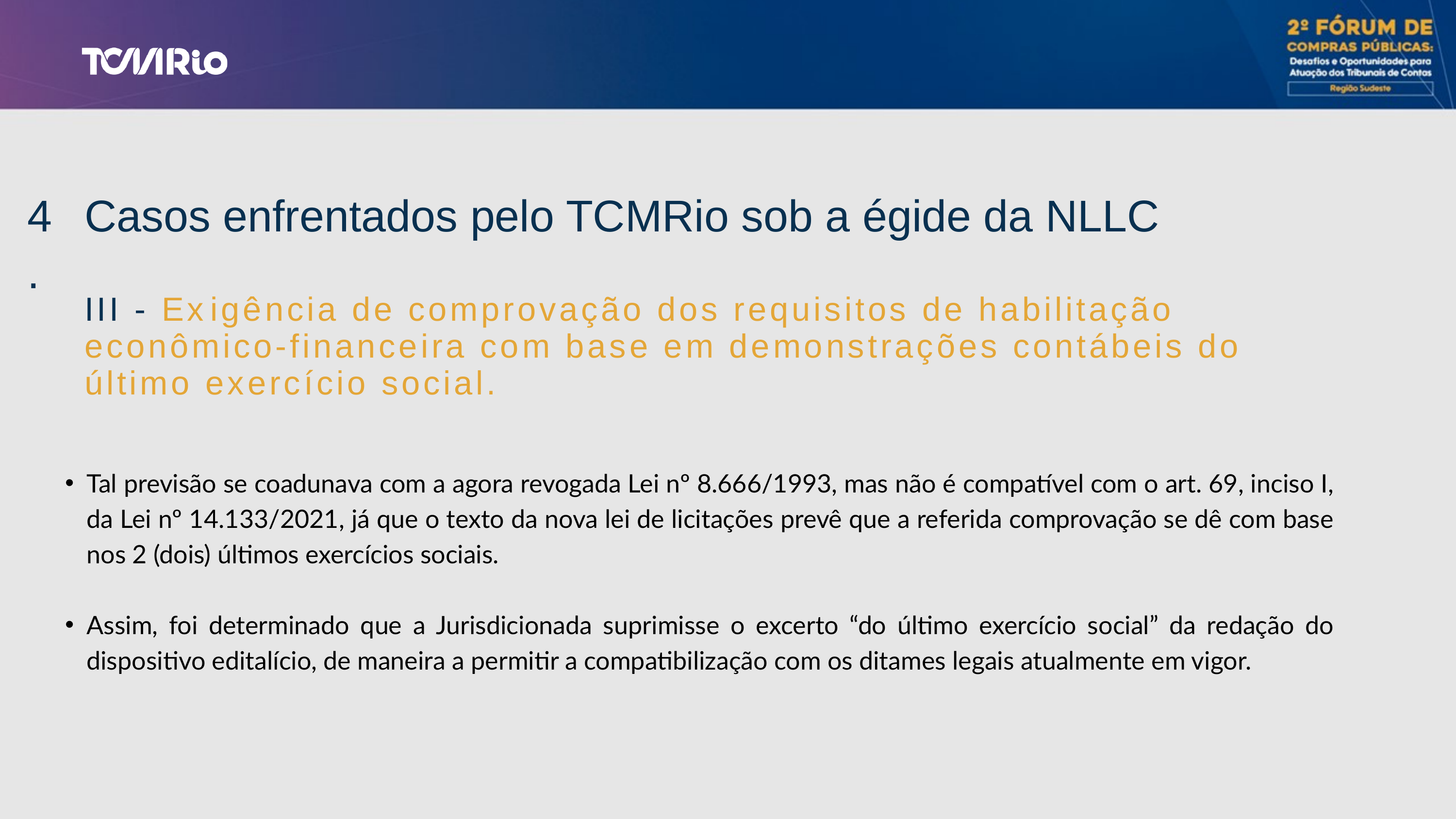

4.
Casos enfrentados pelo TCMRio sob a égide da NLLC
III - Ex﻿igência de comprovação dos requisitos de habilitação econômico-financeira com base em demonstrações contábeis do último exercício social.
Tal previsão se coadunava com a agora revogada Lei nº 8.666/1993, mas não é compatível com o art. 69, inciso I, da Lei nº 14.133/2021, já que o texto da nova lei de licitações prevê que a referida comprovação se dê com base nos 2 (dois) últimos exercícios sociais.

Assim, foi determinado que a Jurisdicionada suprimisse o excerto “do último exercício social” da redação do dispositivo editalício, de maneira a permitir a compatibilização com os ditames legais atualmente em vigor.